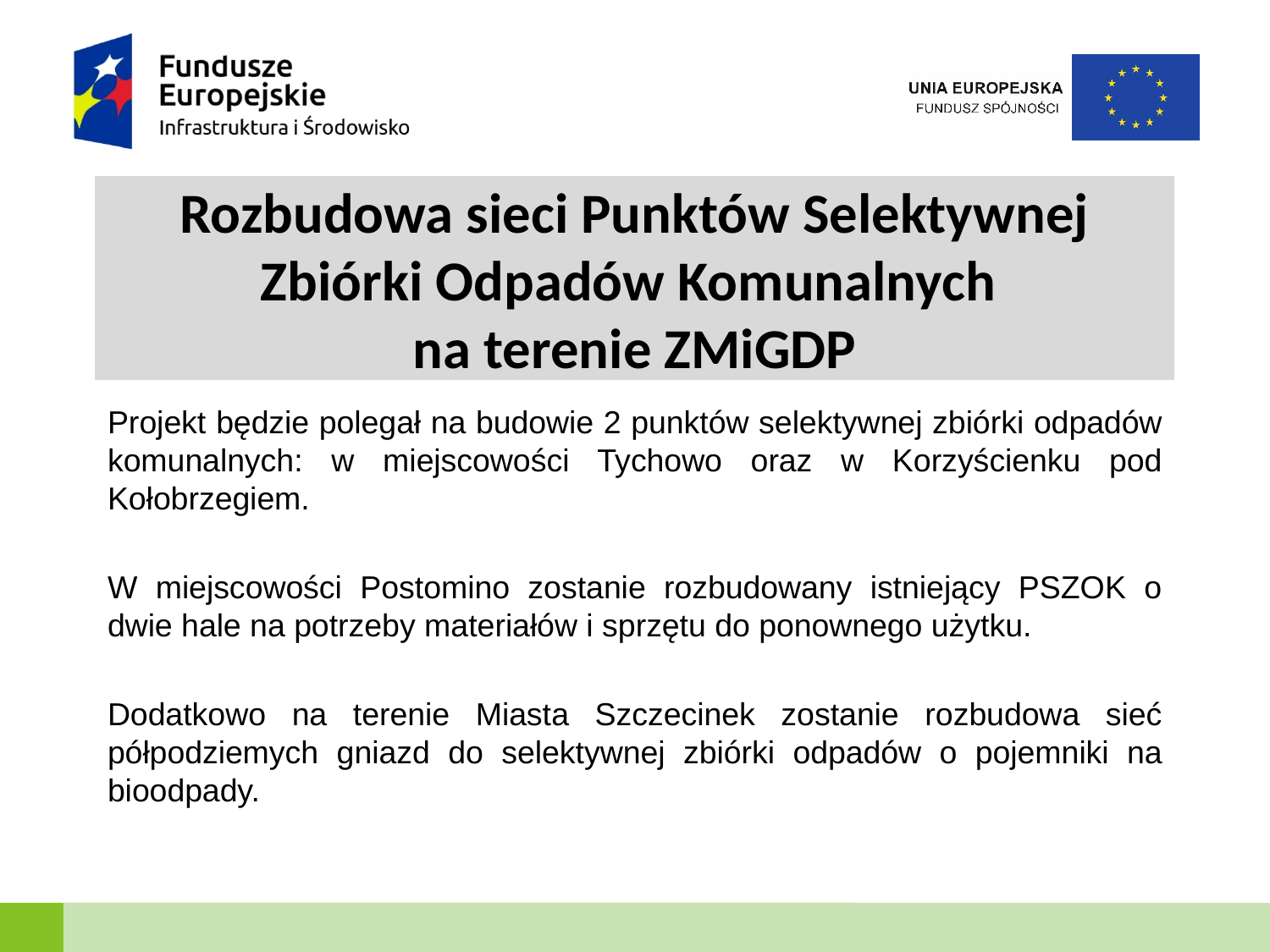

# Rozbudowa sieci Punktów Selektywnej Zbiórki Odpadów Komunalnych na terenie ZMiGDP
Projekt będzie polegał na budowie 2 punktów selektywnej zbiórki odpadów komunalnych: w miejscowości Tychowo oraz w Korzyścienku pod Kołobrzegiem.

W miejscowości Postomino zostanie rozbudowany istniejący PSZOK o dwie hale na potrzeby materiałów i sprzętu do ponownego użytku.

Dodatkowo na terenie Miasta Szczecinek zostanie rozbudowa sieć półpodziemych gniazd do selektywnej zbiórki odpadów o pojemniki na bioodpady.